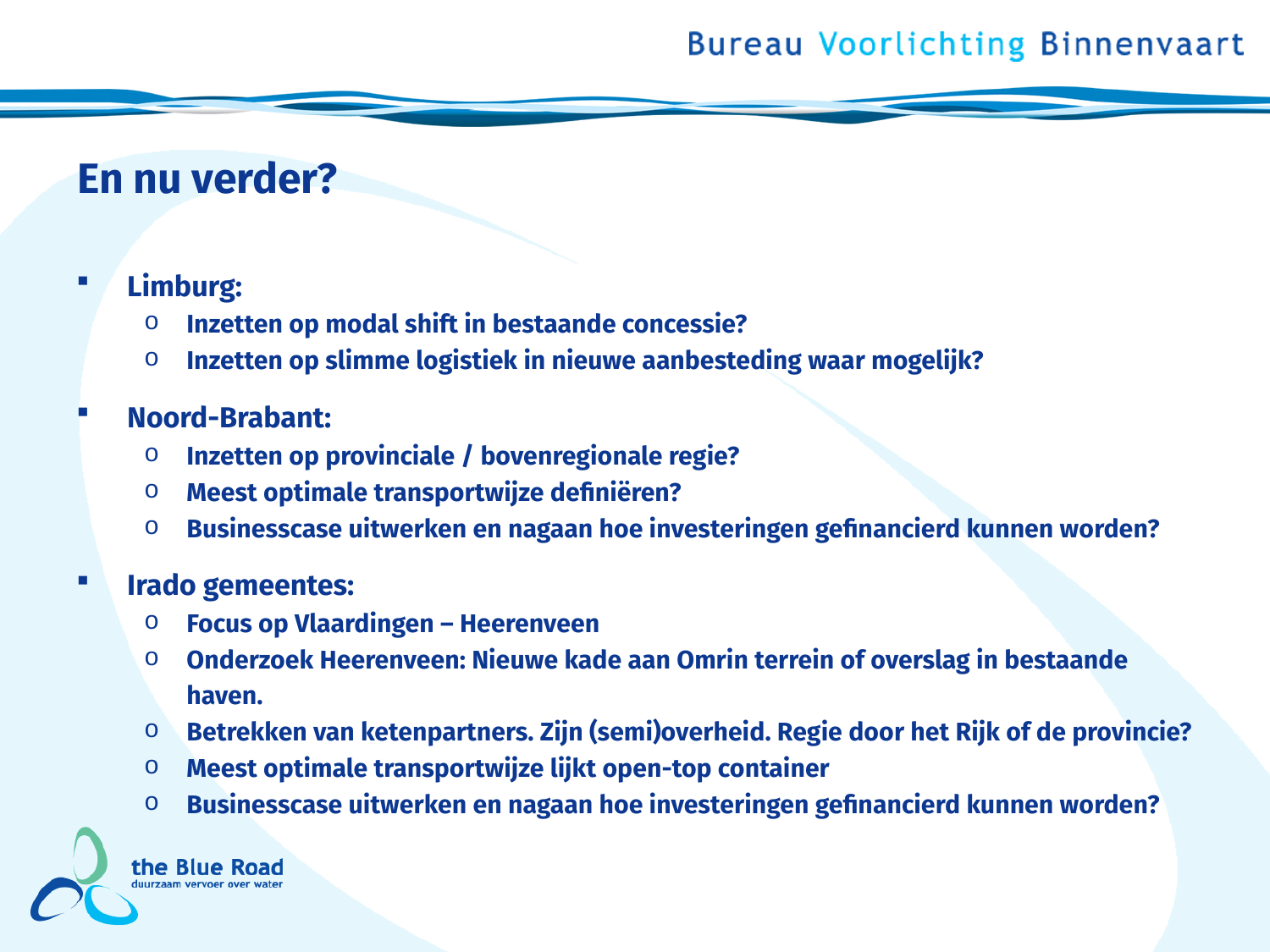

# En nu verder?
Limburg:
Inzetten op modal shift in bestaande concessie?
Inzetten op slimme logistiek in nieuwe aanbesteding waar mogelijk?
Noord-Brabant:
Inzetten op provinciale / bovenregionale regie?
Meest optimale transportwijze definiëren?
Businesscase uitwerken en nagaan hoe investeringen gefinancierd kunnen worden?
Irado gemeentes:
Focus op Vlaardingen – Heerenveen
Onderzoek Heerenveen: Nieuwe kade aan Omrin terrein of overslag in bestaande haven.
Betrekken van ketenpartners. Zijn (semi)overheid. Regie door het Rijk of de provincie?
Meest optimale transportwijze lijkt open-top container
Businesscase uitwerken en nagaan hoe investeringen gefinancierd kunnen worden?